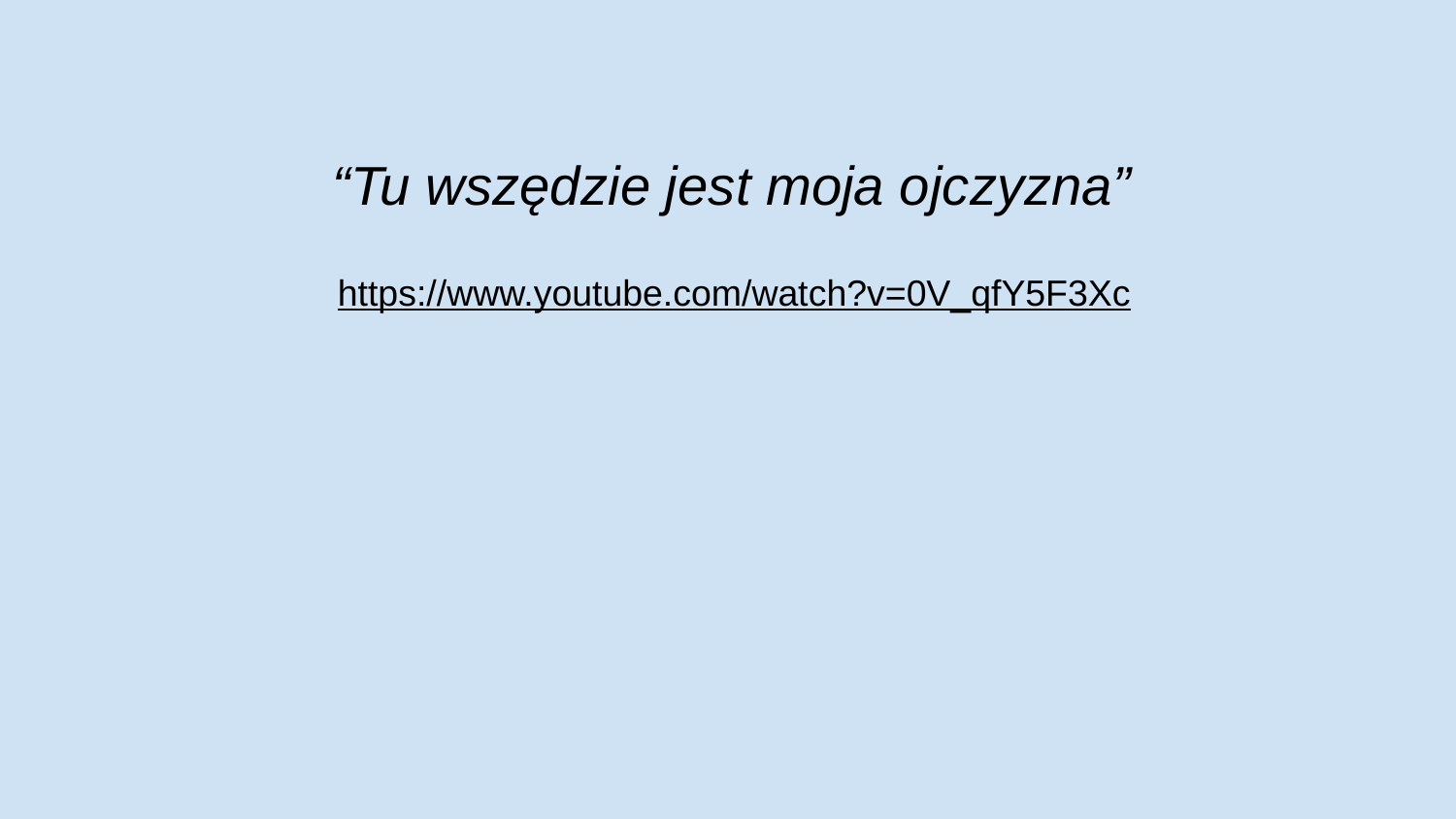

# “Tu wszędzie jest moja ojczyzna”

https://www.youtube.com/watch?v=0V_qfY5F3Xc